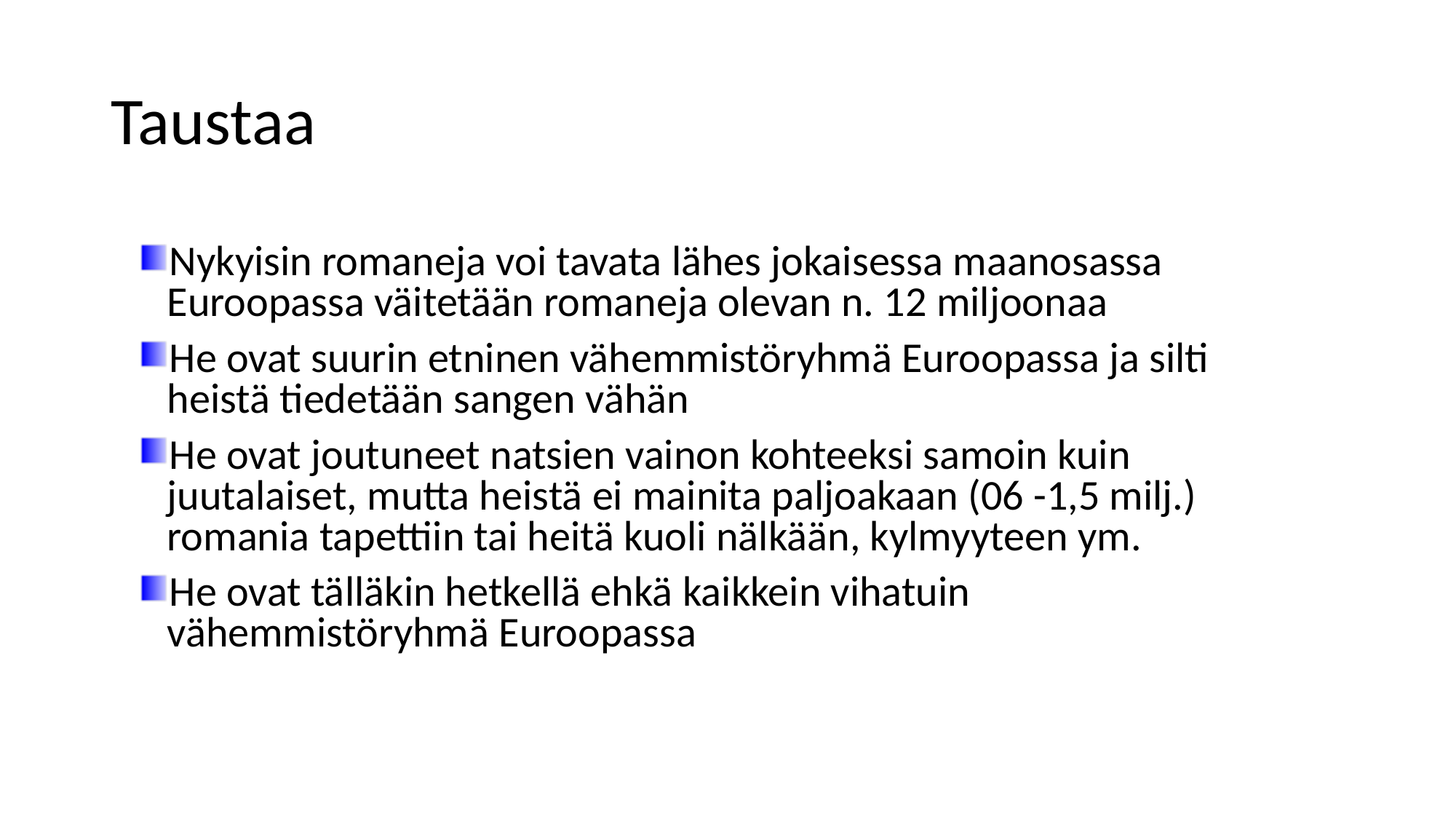

# Taustaa
Nykyisin romaneja voi tavata lähes jokaisessa maanosassa Euroopassa väitetään romaneja olevan n. 12 miljoonaa
He ovat suurin etninen vähemmistöryhmä Euroopassa ja silti heistä tiedetään sangen vähän
He ovat joutuneet natsien vainon kohteeksi samoin kuin juutalaiset, mutta heistä ei mainita paljoakaan (06 -1,5 milj.) romania tapettiin tai heitä kuoli nälkään, kylmyyteen ym.
He ovat tälläkin hetkellä ehkä kaikkein vihatuin vähemmistöryhmä Euroopassa